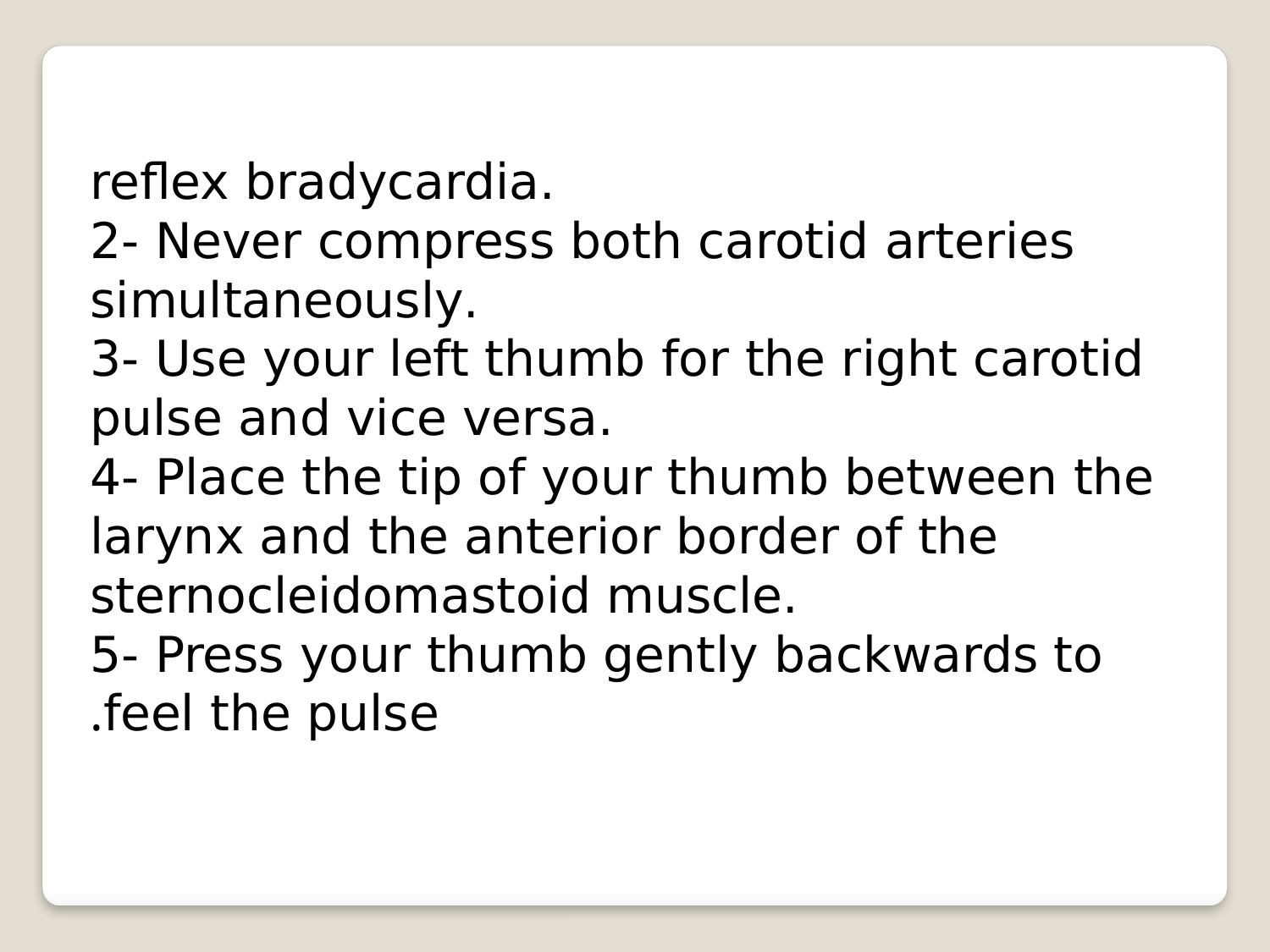

reflex bradycardia.
2- Never compress both carotid arteries simultaneously.
3- Use your left thumb for the right carotid pulse and vice versa.
4- Place the tip of your thumb between the larynx and the anterior border of the sternocleidomastoid muscle.
5- Press your thumb gently backwards to feel the pulse.